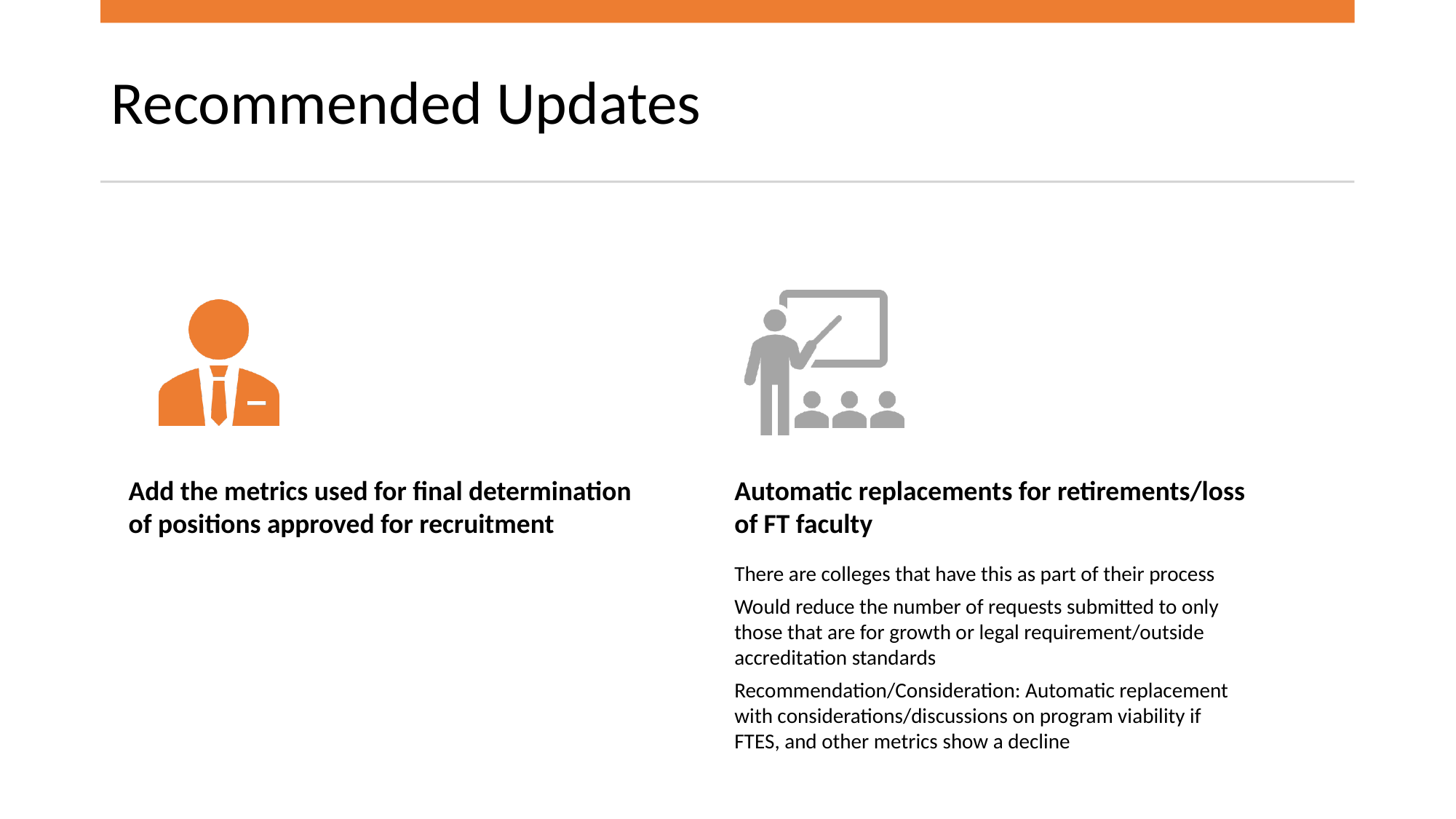

# Recommended Updates

Add the metrics used for final determination of positions approved for recruitment

Automatic replacements for retirements/loss of FT faculty
There are colleges that have this as part of their process
Would reduce the number of requests submitted to only those that are for growth or legal requirement/outside accreditation standards
Recommendation/Consideration: Automatic replacement with considerations/discussions on program viability if FTES, and other metrics show a decline